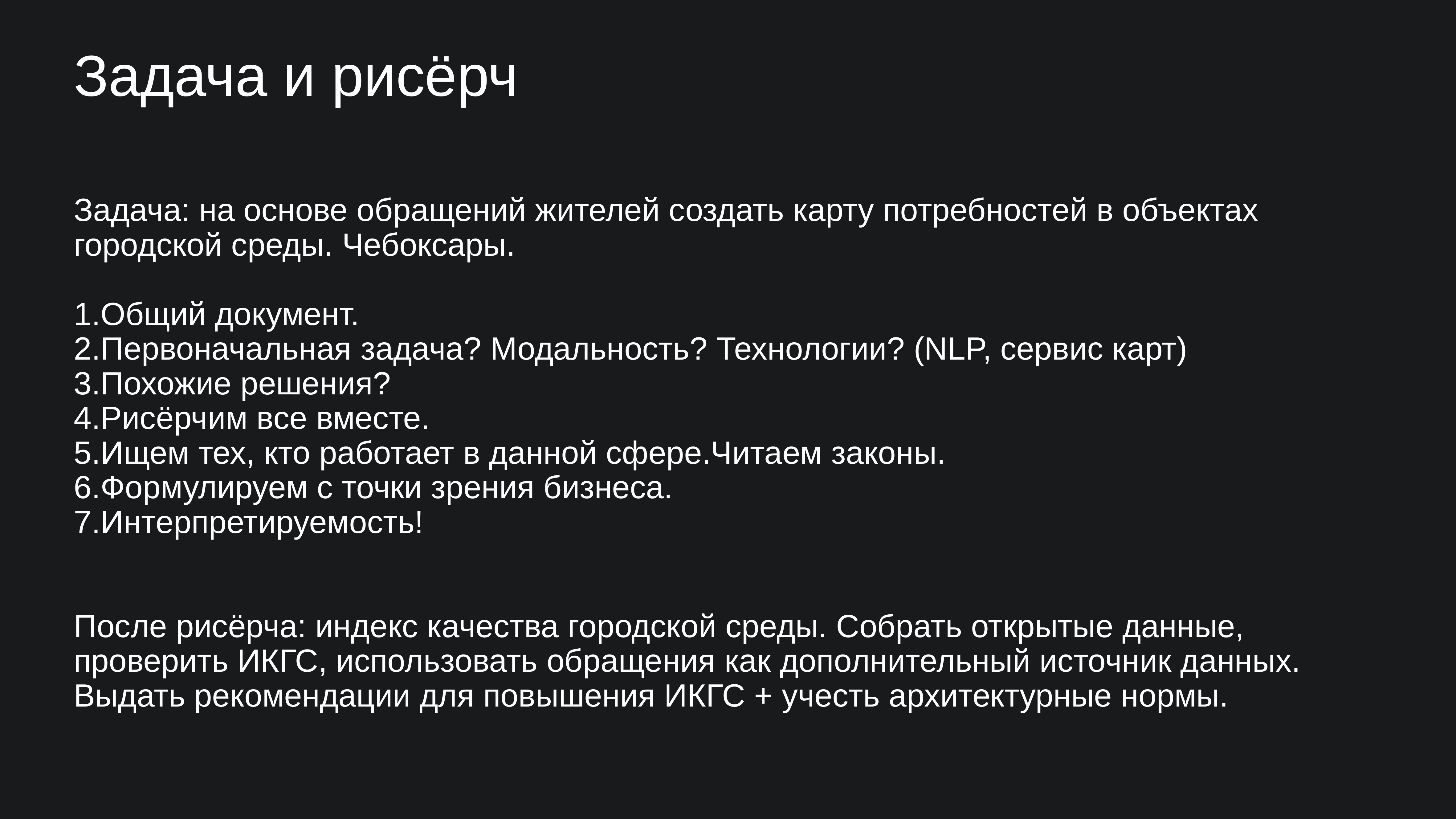

# Задача и рисёрч
Задача: на основе обращений жителей создать карту потребностей в объектах городской среды. Чебоксары.

Общий документ.
Первоначальная задача? Модальность? Технологии? (NLP, сервис карт)
Похожие решения?
Рисёрчим все вместе.
Ищем тех, кто работает в данной сфере.Читаем законы.
Формулируем с точки зрения бизнеса.
Интерпретируемость!

После рисёрча: индекс качества городской среды. Собрать открытые данные, проверить ИКГС, использовать обращения как дополнительный источник данных. Выдать рекомендации для повышения ИКГС + учесть архитектурные нормы.